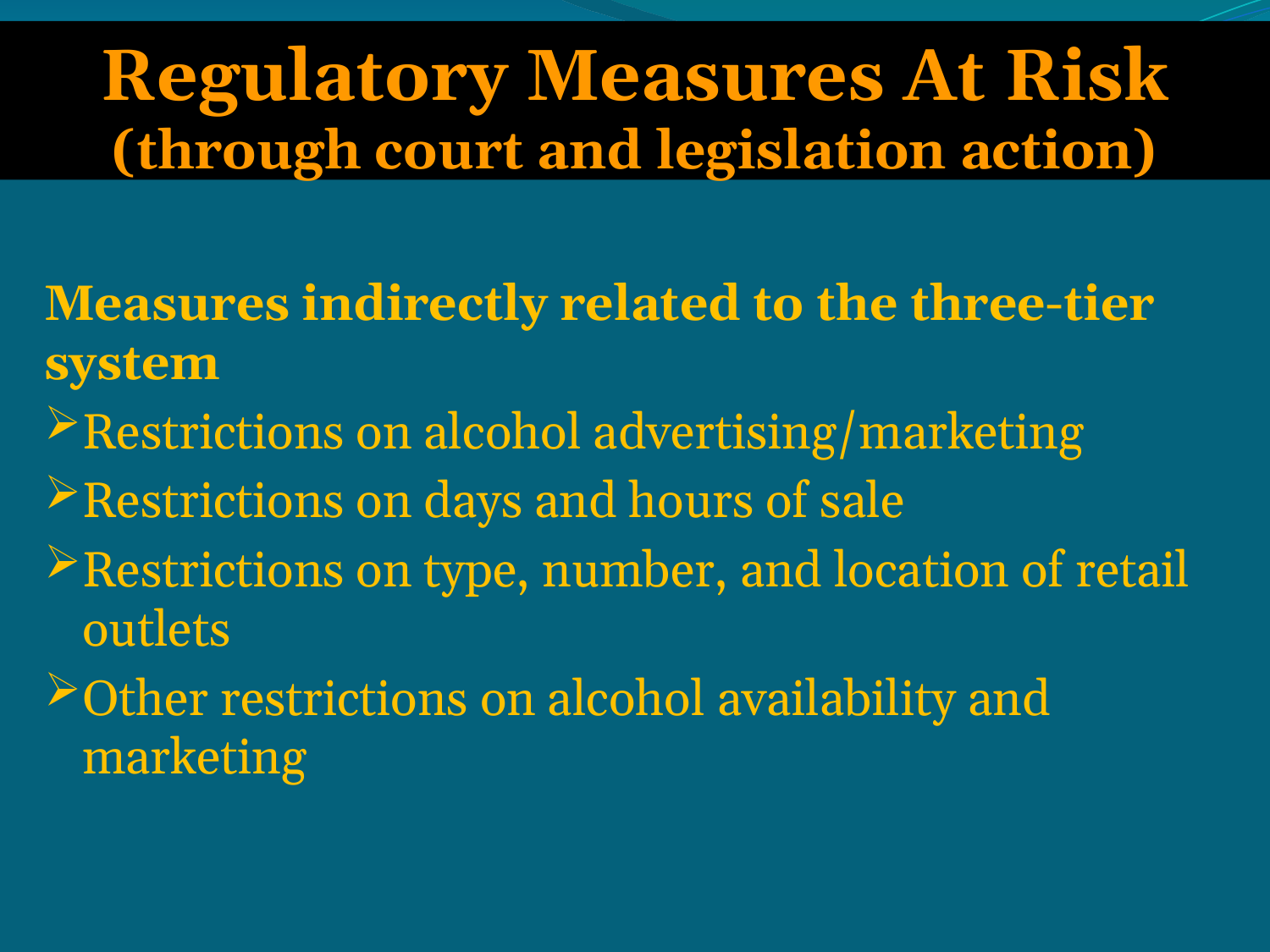

# Regulatory Measures At Risk (through court and legislation action)
Measures indirectly related to the three-tier system
Restrictions on alcohol advertising/marketing
Restrictions on days and hours of sale
Restrictions on type, number, and location of retail outlets
Other restrictions on alcohol availability and marketing